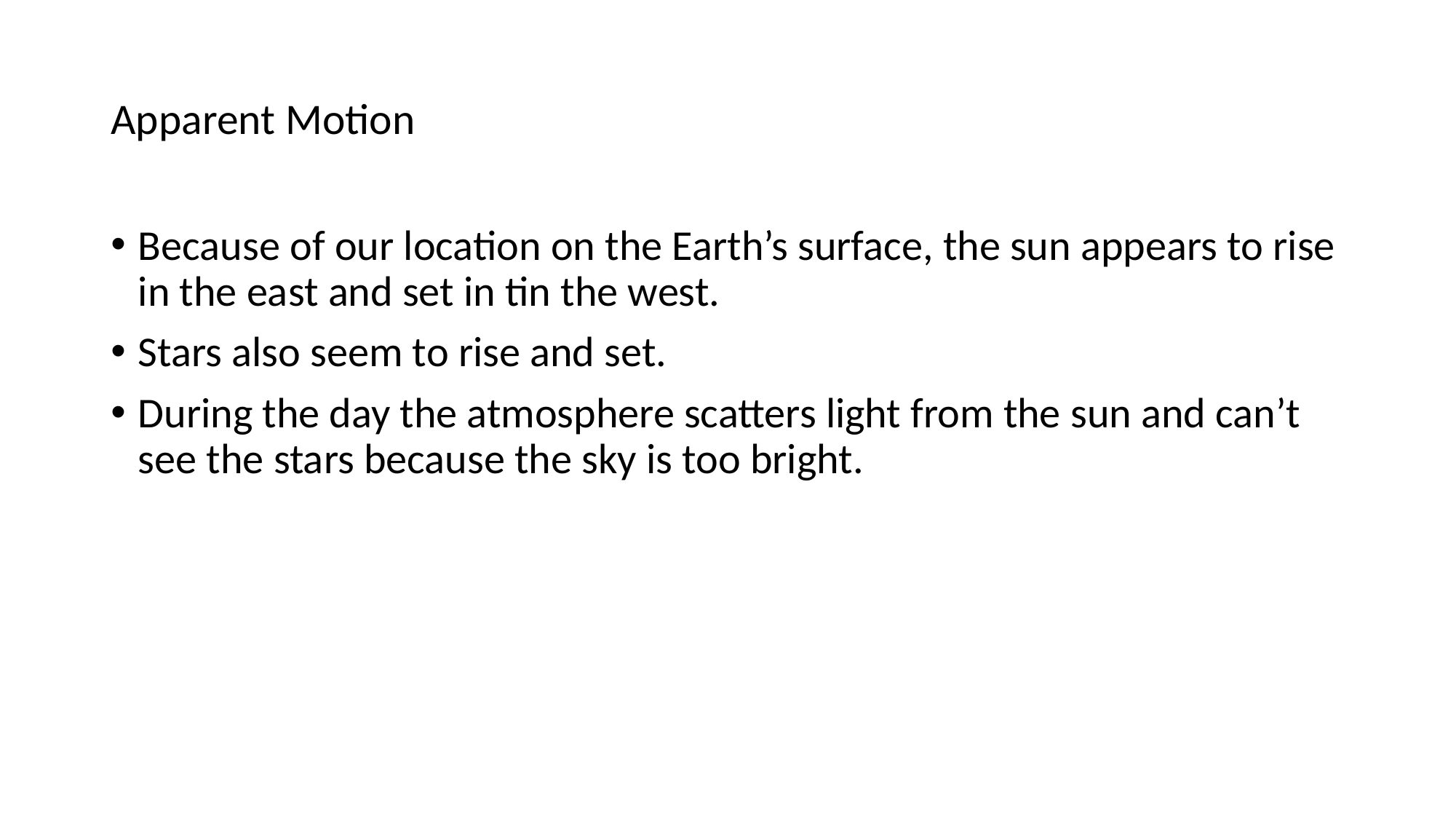

# Apparent Motion
Because of our location on the Earth’s surface, the sun appears to rise in the east and set in tin the west.
Stars also seem to rise and set.
During the day the atmosphere scatters light from the sun and can’t see the stars because the sky is too bright.